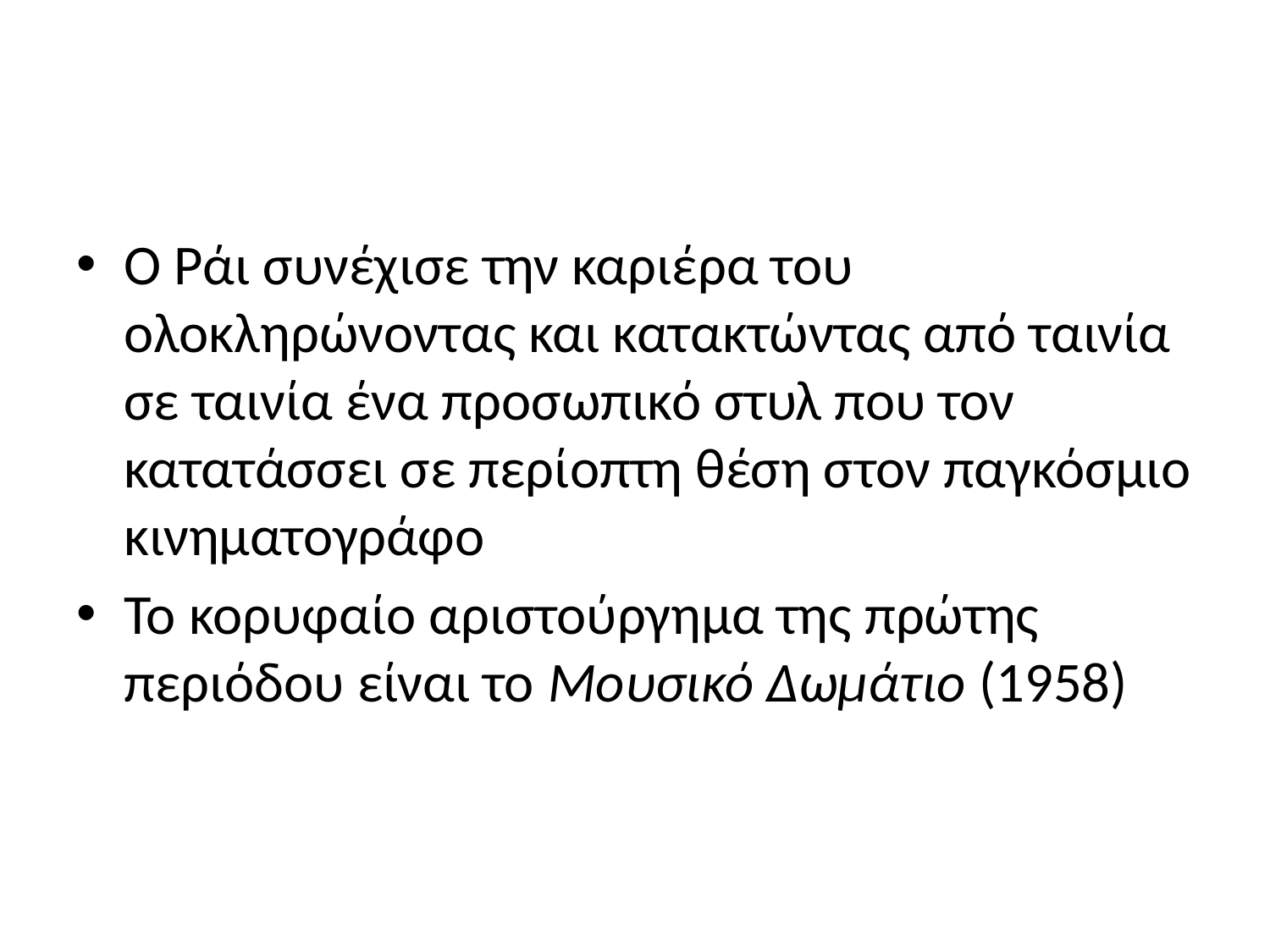

#
Ο Ράι συνέχισε την καριέρα του ολοκληρώνοντας και κατακτώντας από ταινία σε ταινία ένα προσωπικό στυλ που τον κατατάσσει σε περίοπτη θέση στον παγκόσμιο κινηματογράφο
Το κορυφαίο αριστούργημα της πρώτης περιόδου είναι το Μουσικό Δωμάτιο (1958)